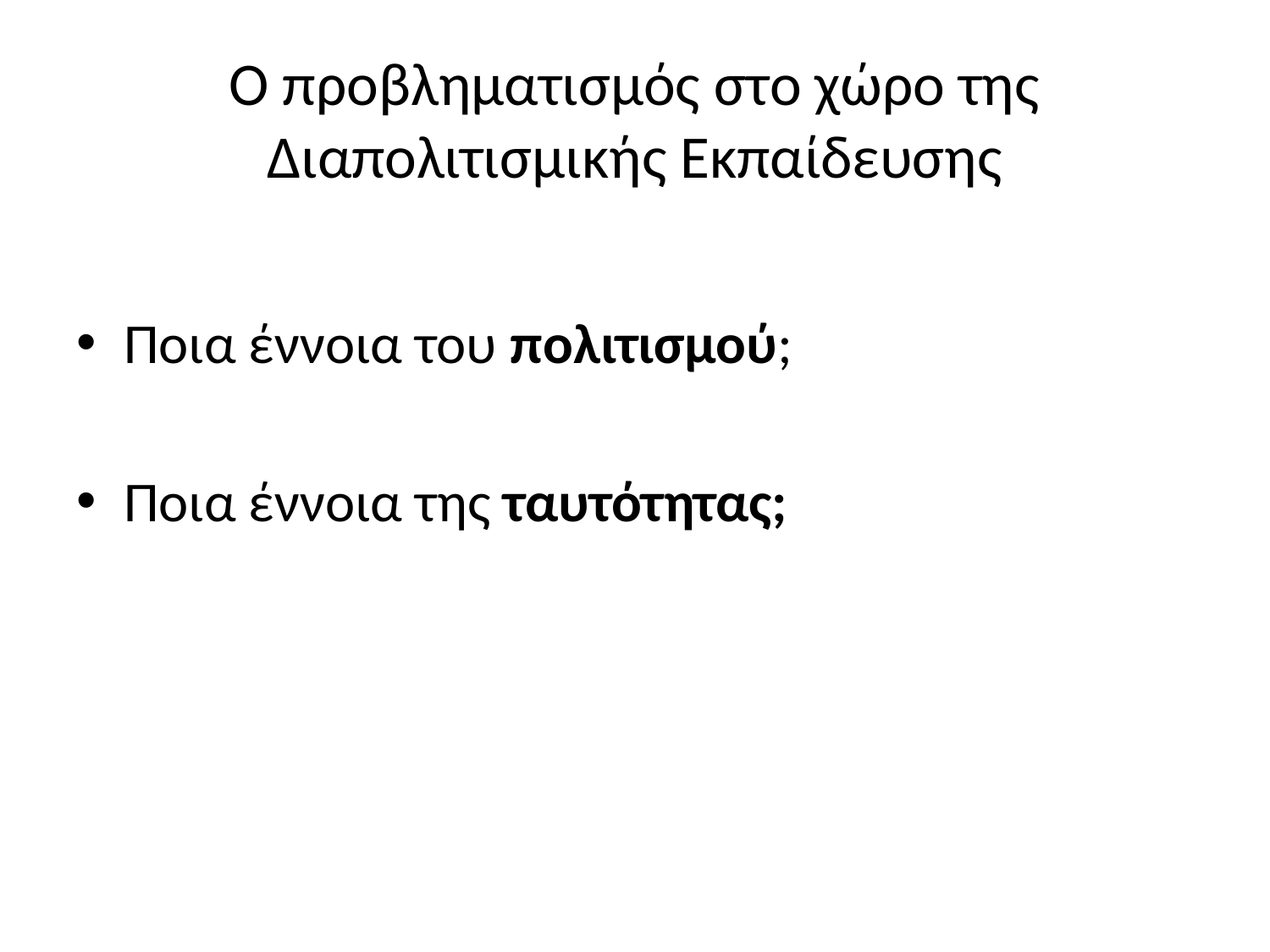

# Ο προβληματισμός στο χώρο της Διαπολιτισμικής Εκπαίδευσης

Ποια έννοια του πολιτισμού;

Ποια έννοια της ταυτότητας;